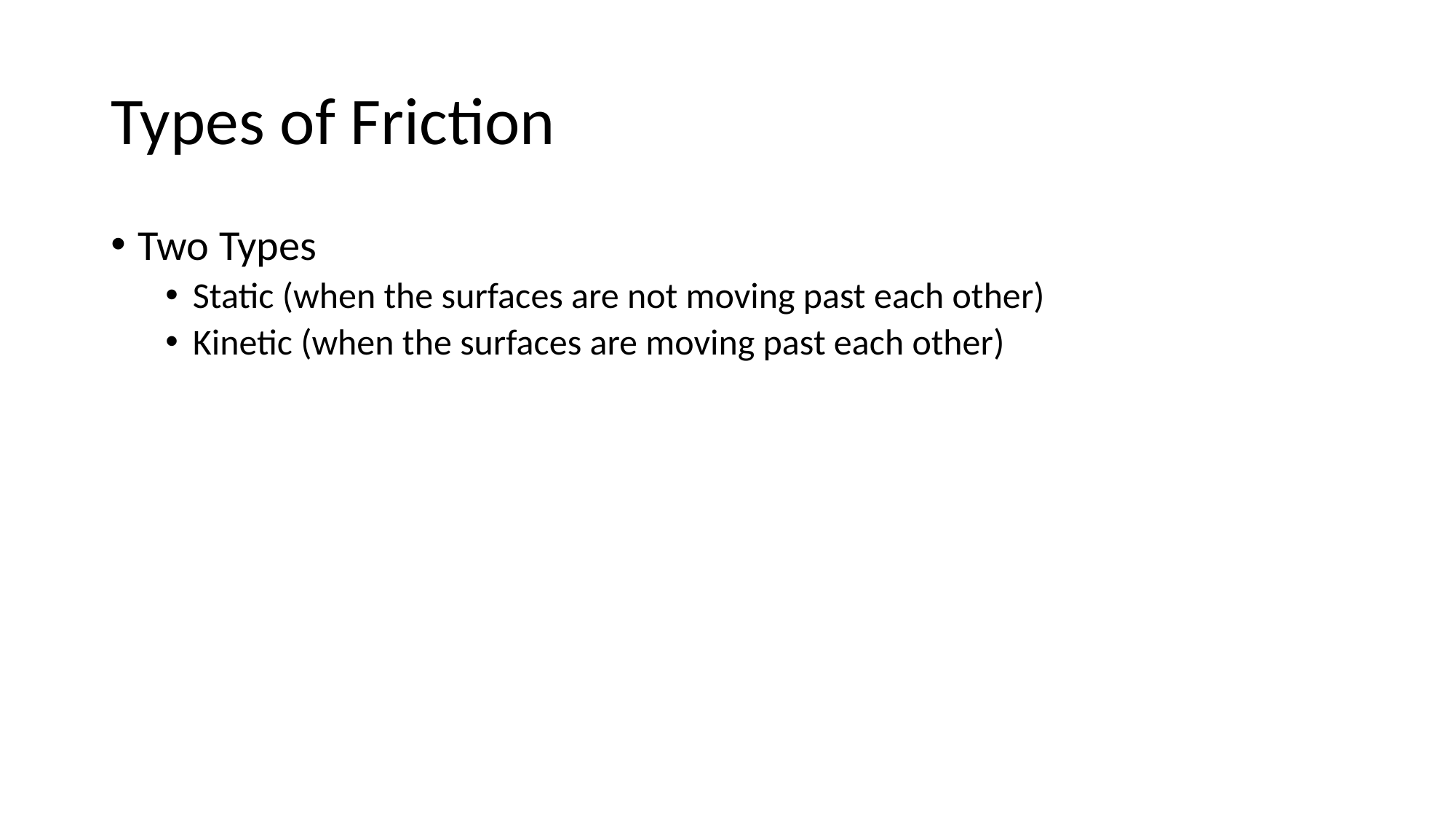

# Types of Friction
Two Types
Static (when the surfaces are not moving past each other)
Kinetic (when the surfaces are moving past each other)